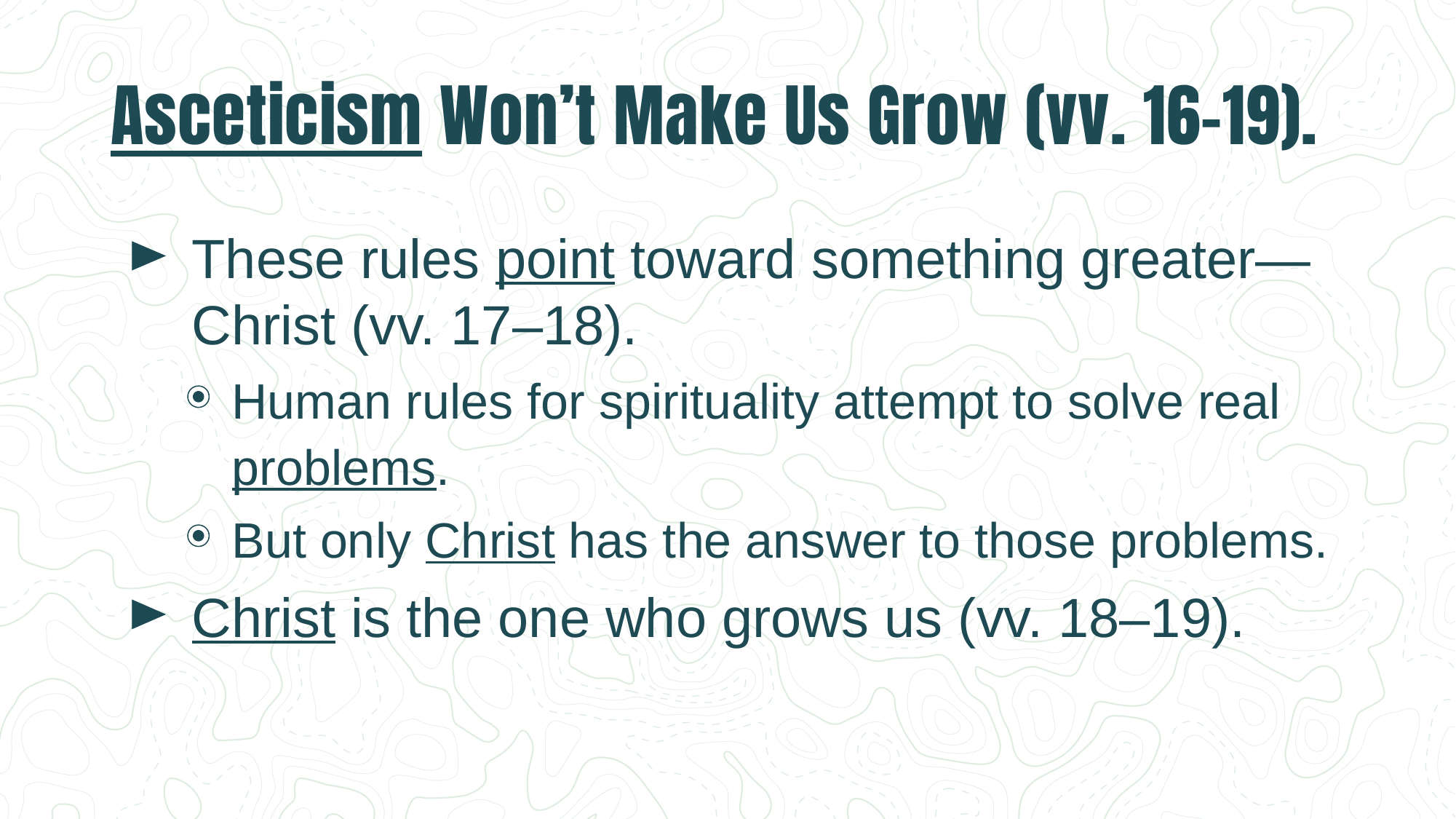

# Asceticism Won’t Make Us Grow (vv. 16–19).
These rules point toward something greater—Christ (vv. 17–18).
Human rules for spirituality attempt to solve real problems.
But only Christ has the answer to those problems.
Christ is the one who grows us (vv. 18–19).